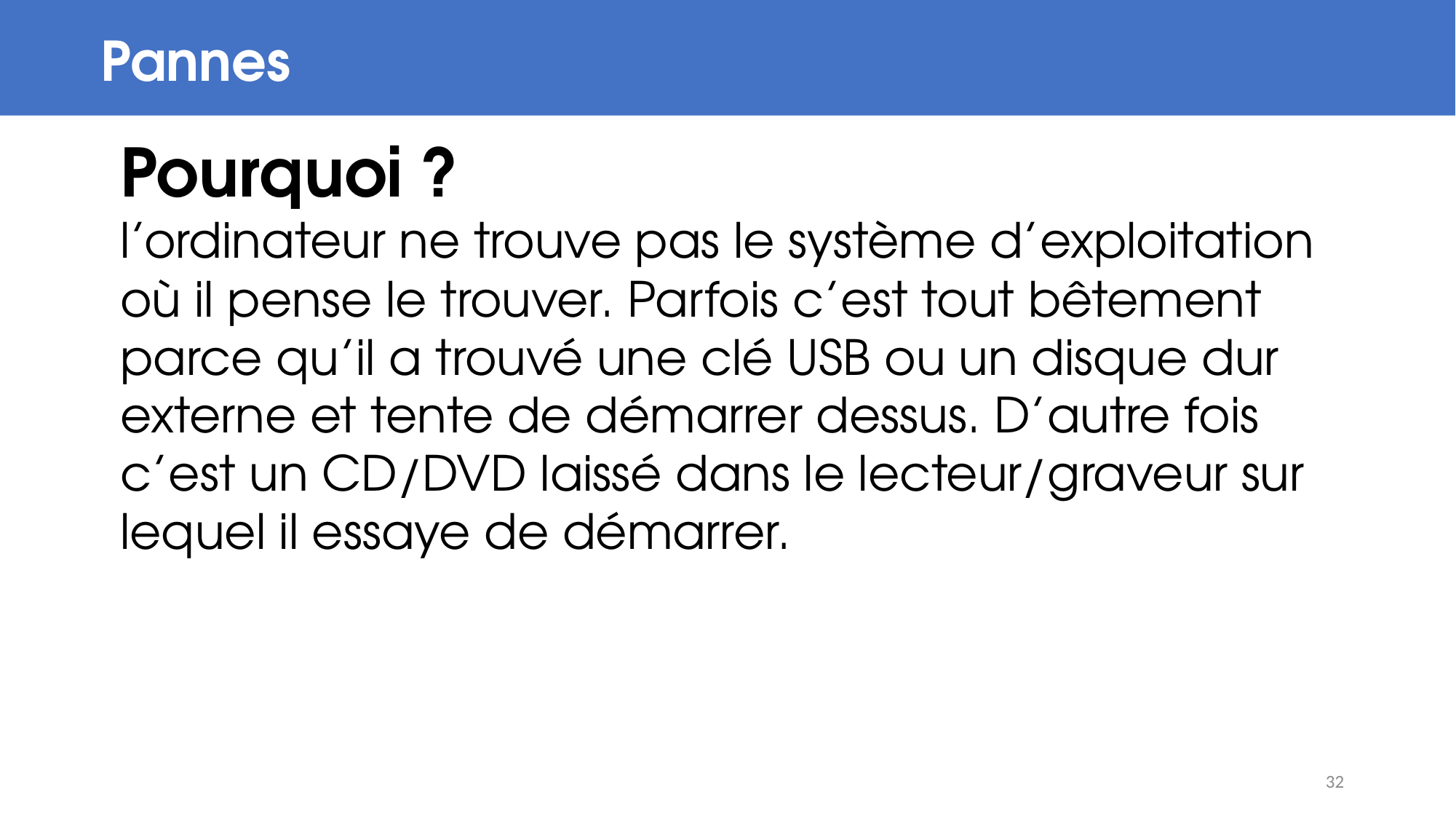

Pannes
Pourquoi ?
l’ordinateur ne trouve pas le système d’exploitation où il pense le trouver. Parfois c’est tout bêtement parce qu’il a trouvé une clé USB ou un disque dur externe et tente de démarrer dessus. D’autre fois c’est un CD/DVD laissé dans le lecteur/graveur sur lequel il essaye de démarrer.
32